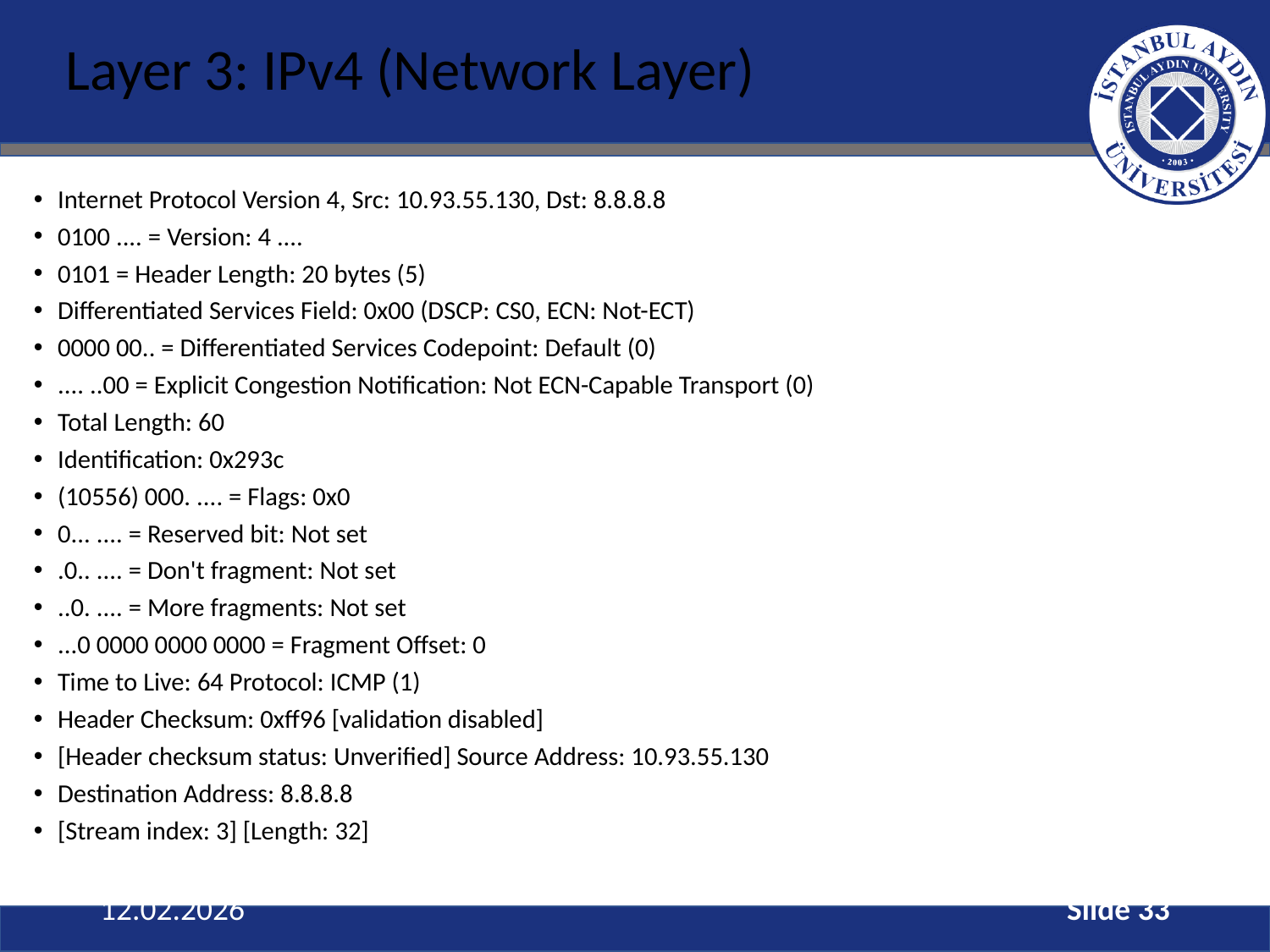

# Layer 3: IPv4 (Network Layer)
Internet Protocol Version 4, Src: 10.93.55.130, Dst: 8.8.8.8
0100 .... = Version: 4 ....
0101 = Header Length: 20 bytes (5)
Differentiated Services Field: 0x00 (DSCP: CS0, ECN: Not-ECT)
0000 00.. = Differentiated Services Codepoint: Default (0)
.... ..00 = Explicit Congestion Notification: Not ECN-Capable Transport (0)
Total Length: 60
Identification: 0x293c
(10556) 000. .... = Flags: 0x0
0... .... = Reserved bit: Not set
.0.. .... = Don't fragment: Not set
..0. .... = More fragments: Not set
...0 0000 0000 0000 = Fragment Offset: 0
Time to Live: 64 Protocol: ICMP (1)
Header Checksum: 0xff96 [validation disabled]
[Header checksum status: Unverified] Source Address: 10.93.55.130
Destination Address: 8.8.8.8
[Stream index: 3] [Length: 32]
12.02.2026

Slide 33